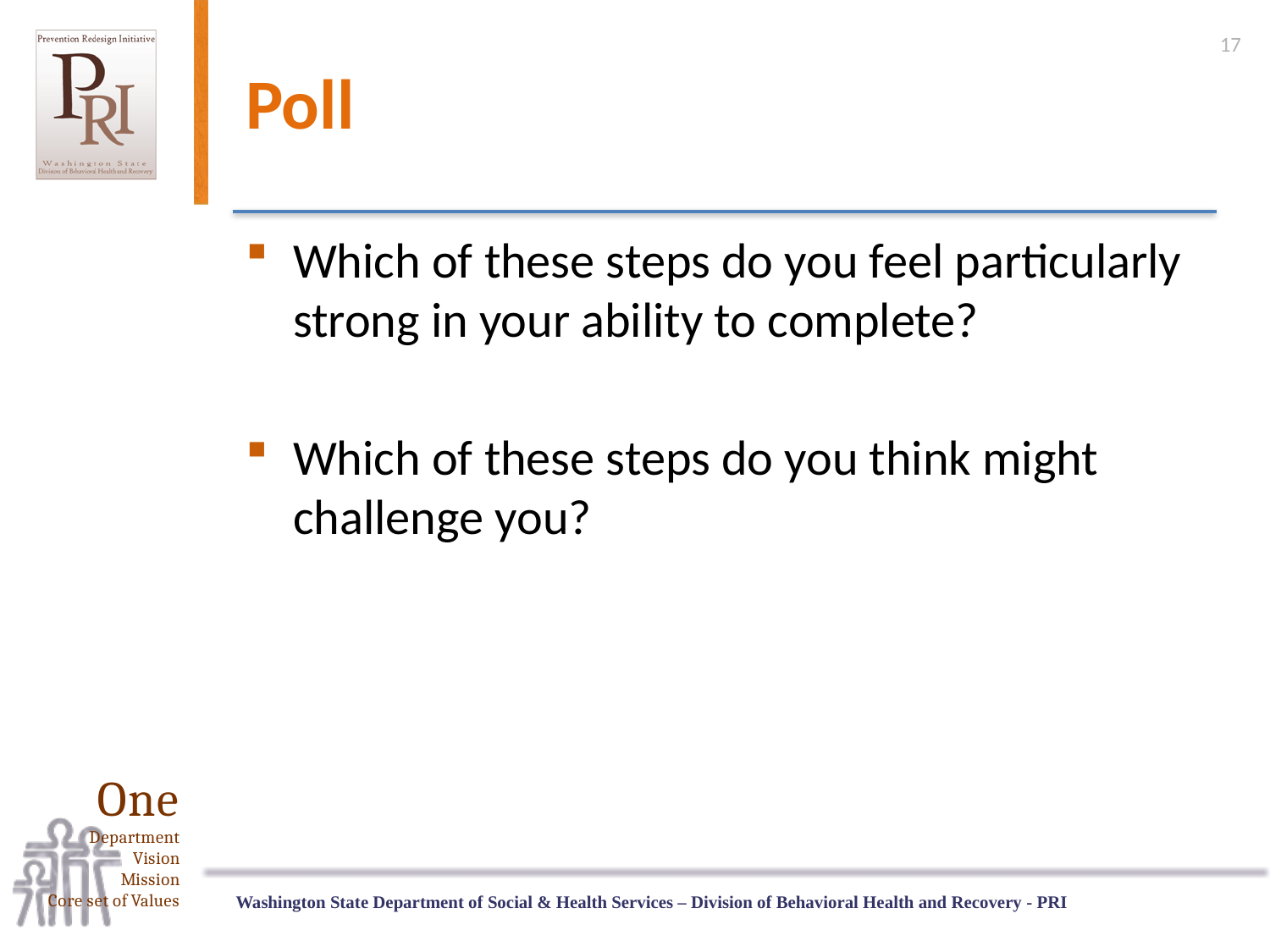

17
# Poll
Which of these steps do you feel particularly strong in your ability to complete?

Which of these steps do you think might challenge you?